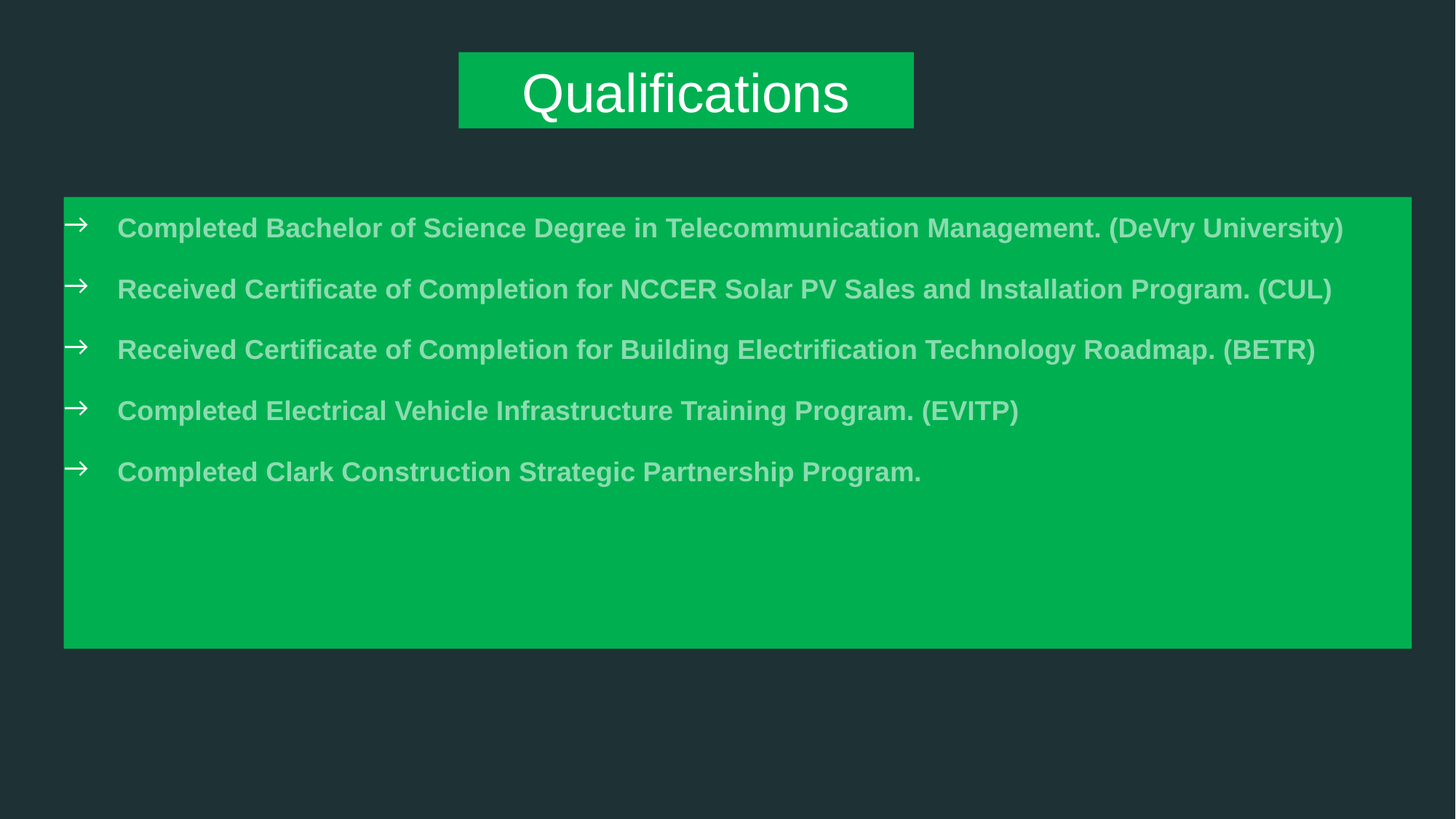

Qualifications
Completed Bachelor of Science Degree in Telecommunication Management. (DeVry University)
Received Certificate of Completion for NCCER Solar PV Sales and Installation Program. (CUL)
Received Certificate of Completion for Building Electrification Technology Roadmap. (BETR)
Completed Electrical Vehicle Infrastructure Training Program. (EVITP)
Completed Clark Construction Strategic Partnership Program.